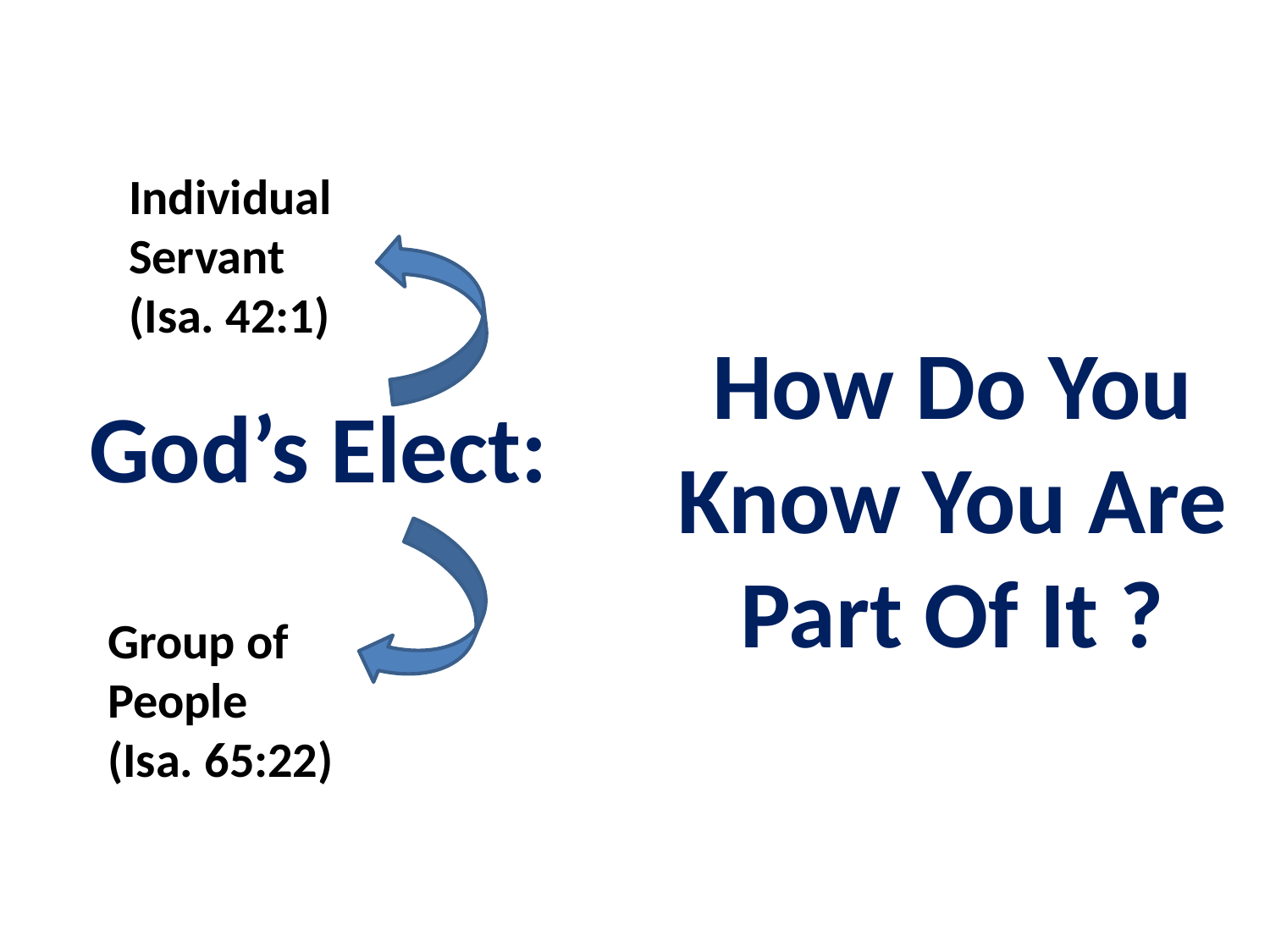

Individual Servant (Isa. 42:1)

How Do You Know You Are Part Of It ?
God’s Elect:

Group of People (Isa. 65:22)